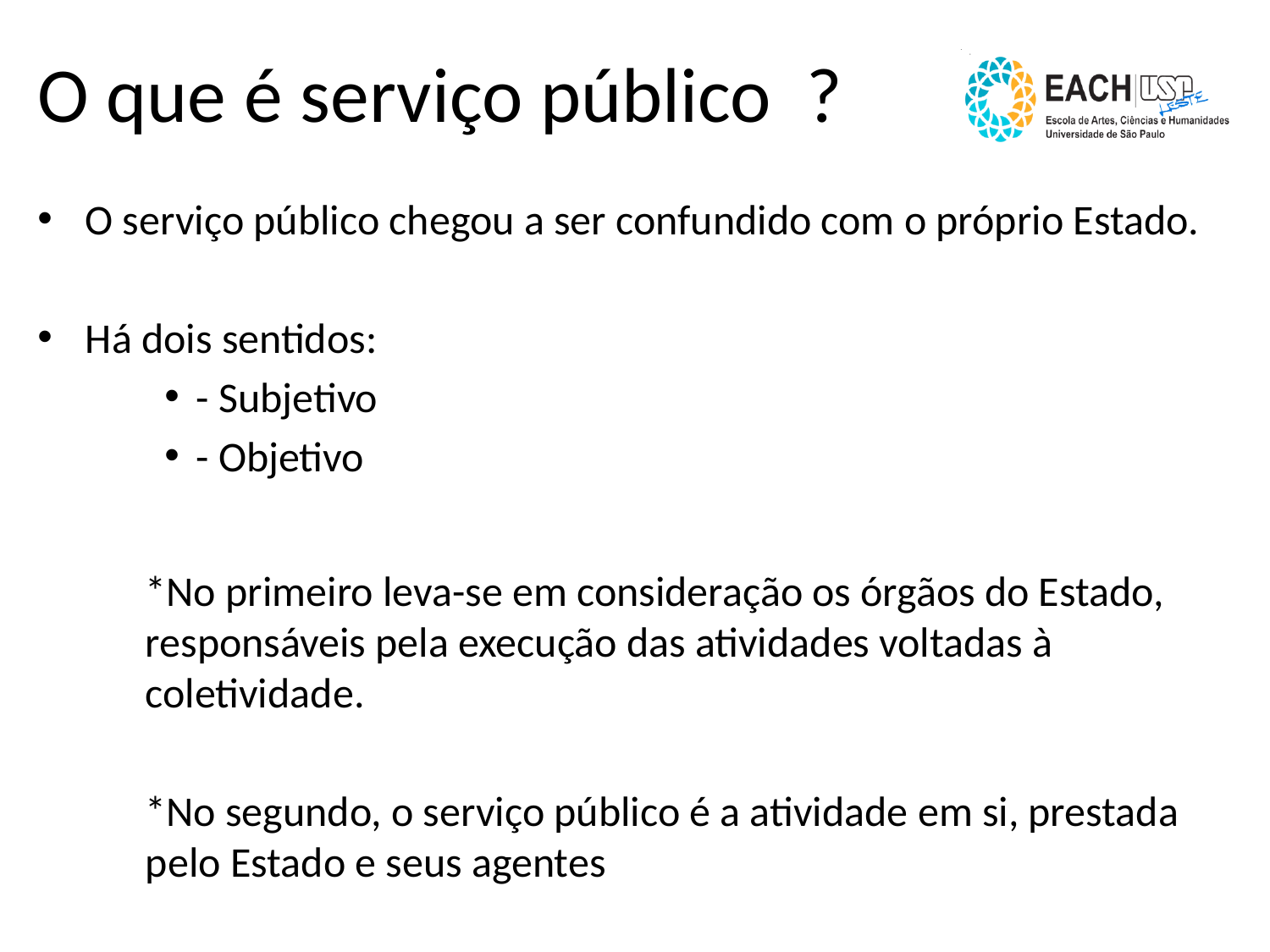

# O que é serviço público  ?
O serviço público chegou a ser confundido com o próprio Estado.

Há dois sentidos:
- Subjetivo
- Objetivo

*No primeiro leva-se em consideração os órgãos do Estado, responsáveis pela execução das atividades voltadas à coletividade.

*No segundo, o serviço público é a atividade em si, prestada pelo Estado e seus agentes